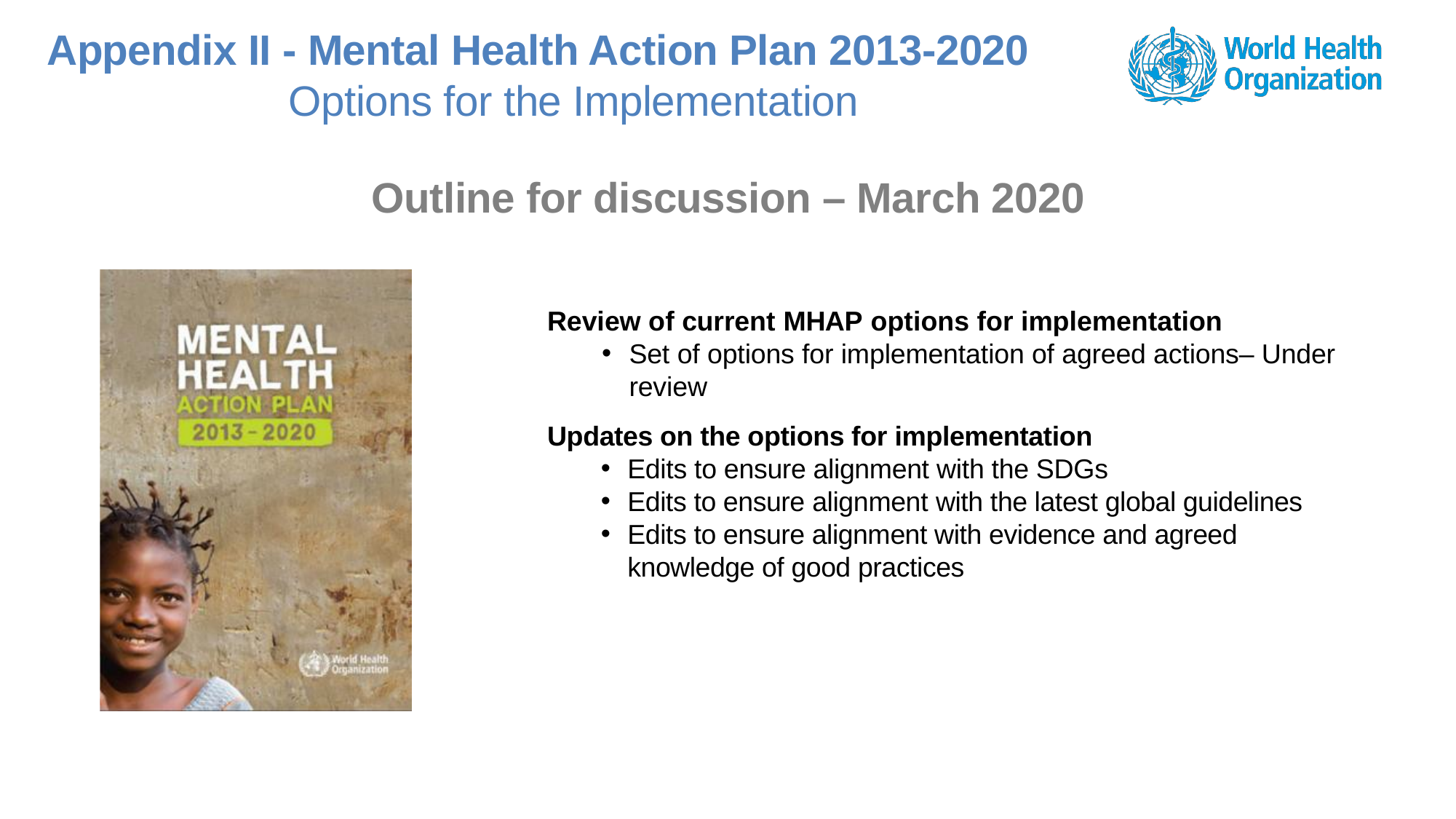

Appendix II - Mental Health Action Plan 2013-2020
Options for the Implementation
Outline for discussion – March 2020

Review of current MHAP options for implementation
Set of options for implementation of agreed actions– Under review

Updates on the options for implementation
Edits to ensure alignment with the SDGs
Edits to ensure alignment with the latest global guidelines
Edits to ensure alignment with evidence and agreed knowledge of good practices